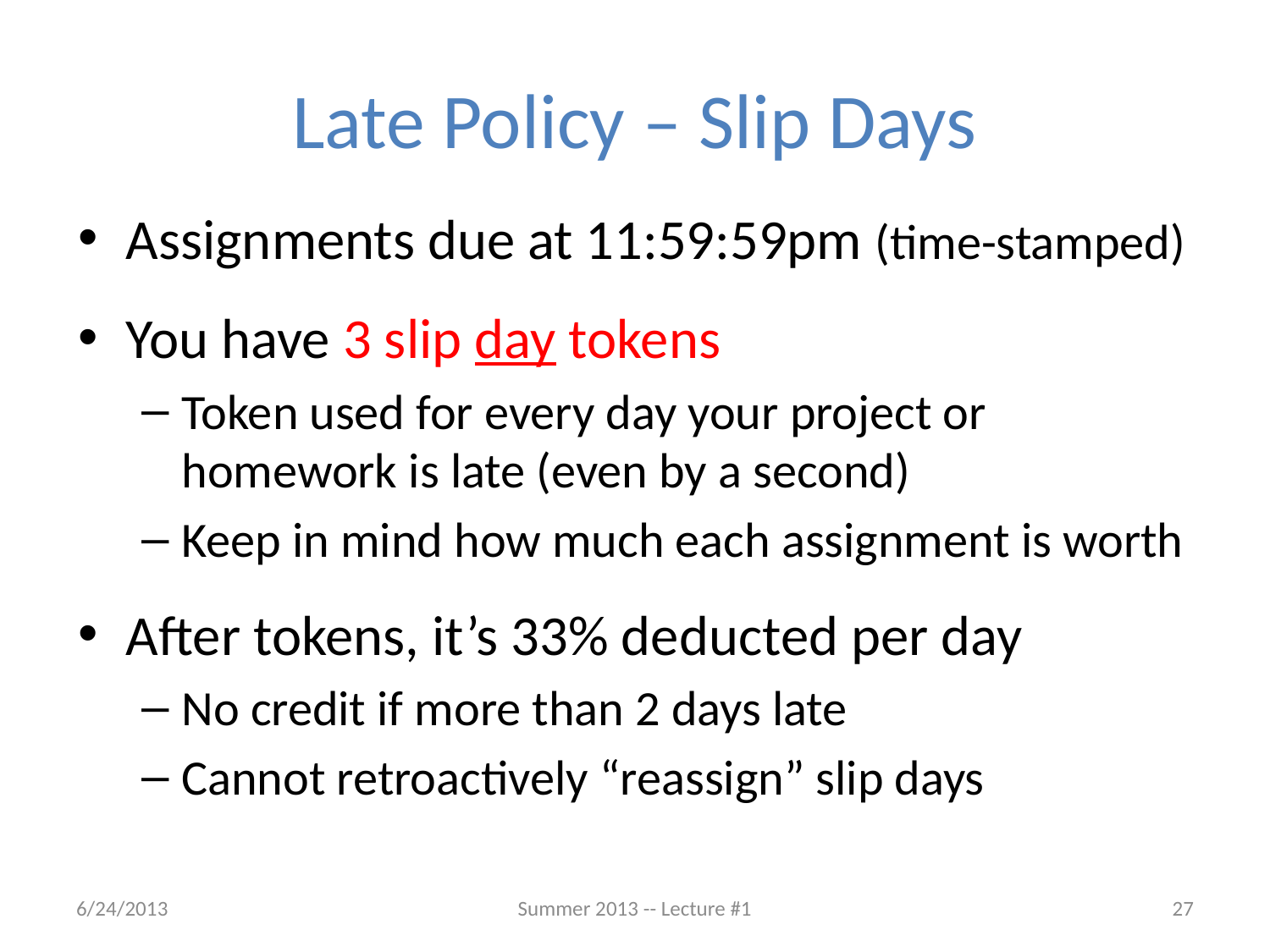

# Late Policy – Slip Days
Assignments due at 11:59:59pm (time-stamped)
You have 3 slip day tokens
Token used for every day your project or homework is late (even by a second)
Keep in mind how much each assignment is worth
After tokens, it’s 33% deducted per day
No credit if more than 2 days late
Cannot retroactively “reassign” slip days
6/24/2013
Summer 2013 -- Lecture #1
27